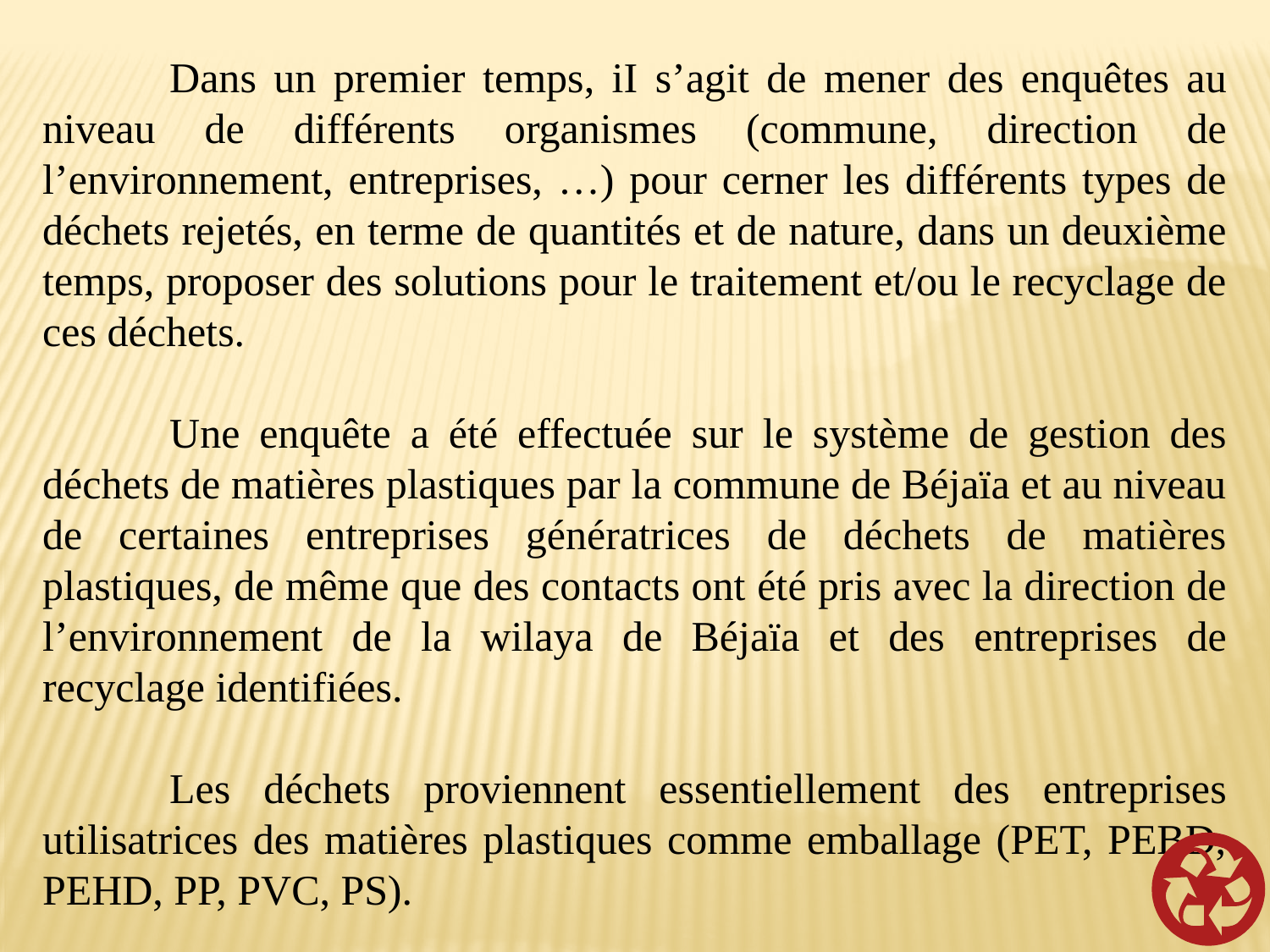

Dans un premier temps, iI s’agit de mener des enquêtes au niveau de différents organismes (commune, direction de l’environnement, entreprises, …) pour cerner les différents types de déchets rejetés, en terme de quantités et de nature, dans un deuxième temps, proposer des solutions pour le traitement et/ou le recyclage de ces déchets.

	Une enquête a été effectuée sur le système de gestion des déchets de matières plastiques par la commune de Béjaïa et au niveau de certaines entreprises génératrices de déchets de matières plastiques, de même que des contacts ont été pris avec la direction de l’environnement de la wilaya de Béjaïa et des entreprises de recyclage identifiées.

 	Les déchets proviennent essentiellement des entreprises utilisatrices des matières plastiques comme emballage (PET, PEBD, PEHD, PP, PVC, PS).